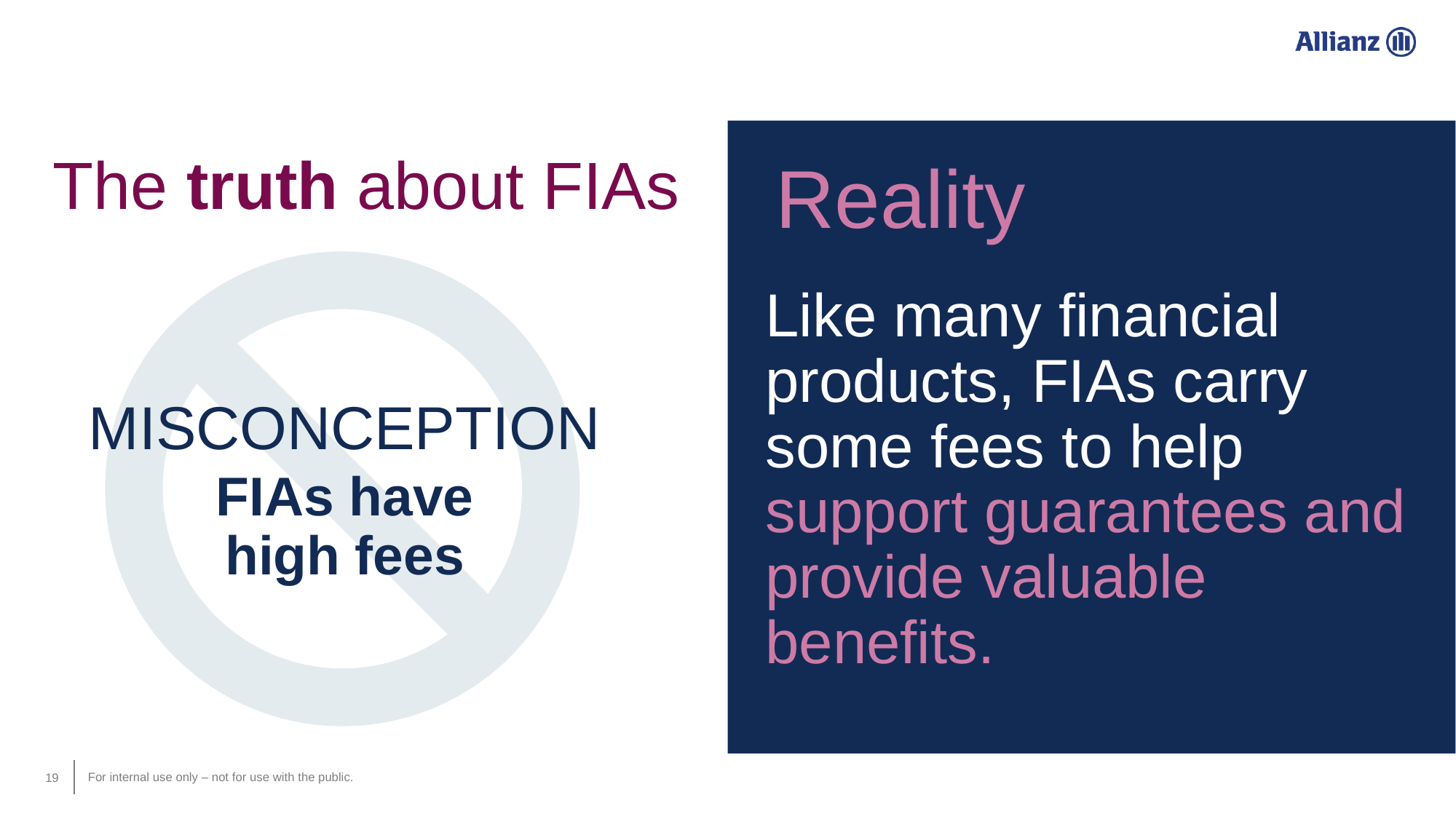

The truth about FIAs

Reality

Like many financial products, FIAs carry some fees to help support guarantees and provide valuable benefits.
MISCONCEPTION
FIAs have
high fees
19